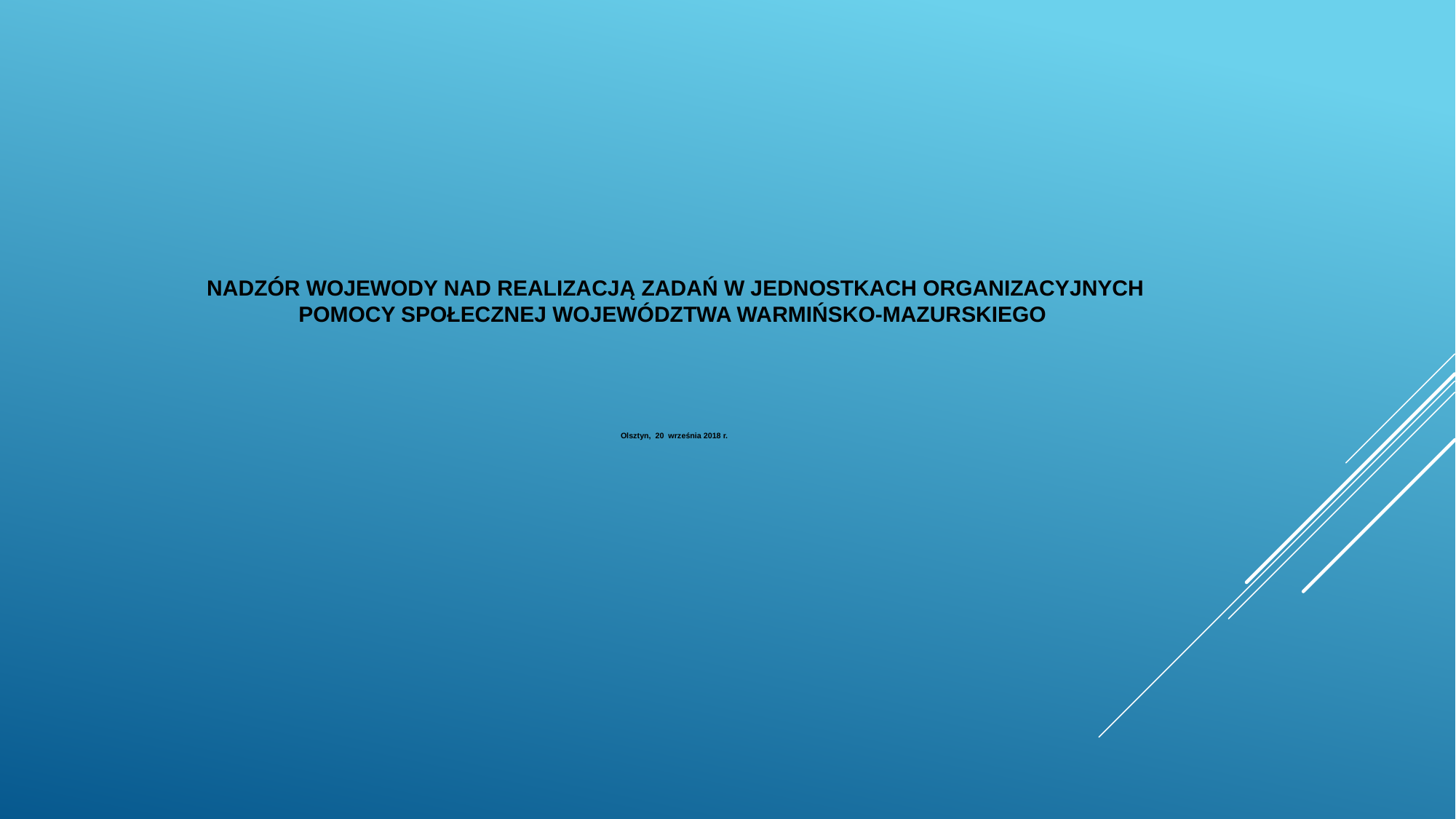

# Nadzór Wojewody nad realizacją zadań w jednostkach organizacyjnych pomocy społecznej województwa warmińsko-mazurskiego Olsztyn,  20  września 2018 r.